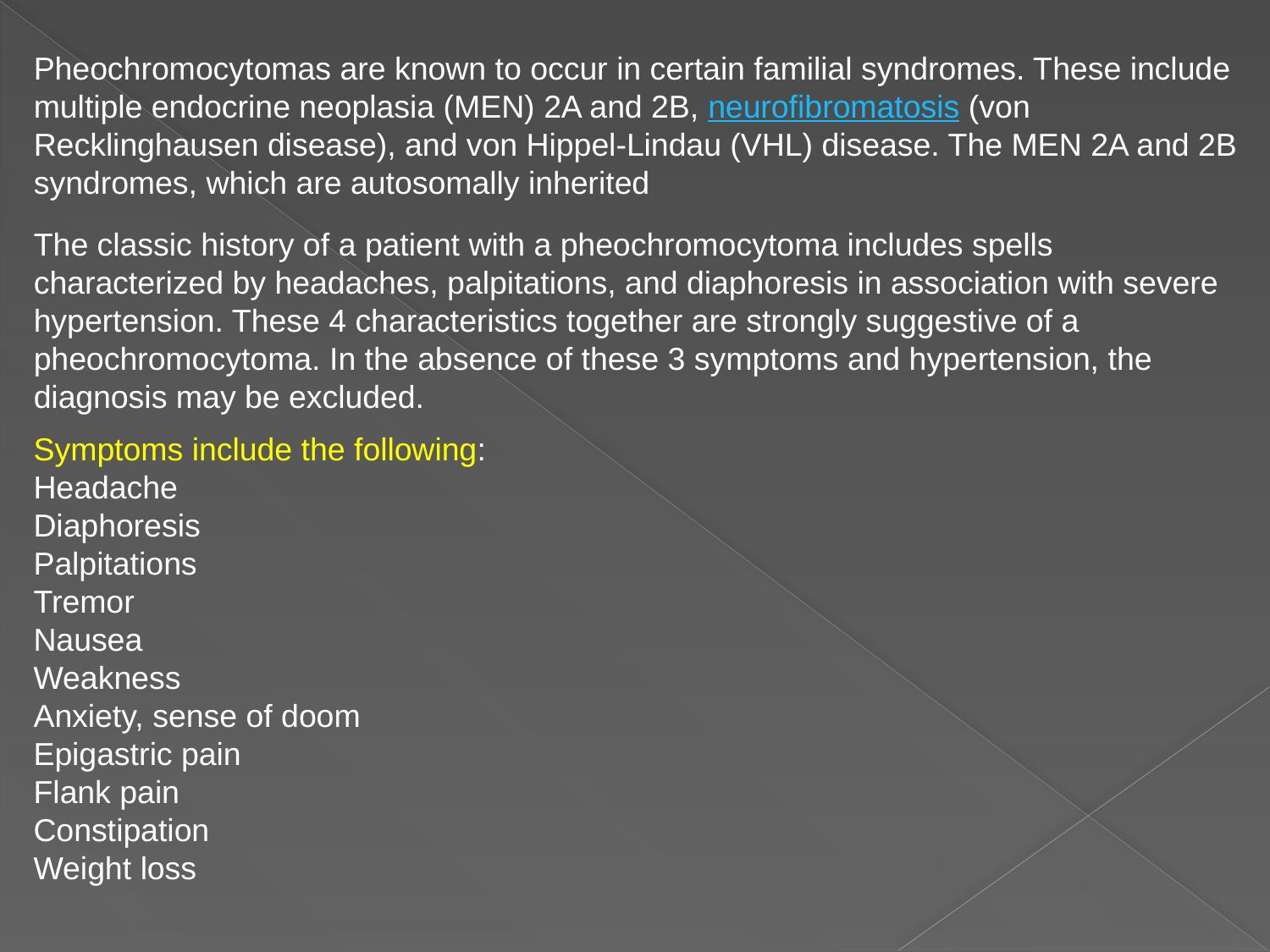

Pheochromocytomas are known to occur in certain familial syndromes. These include multiple endocrine neoplasia (MEN) 2A and 2B, neurofibromatosis (von Recklinghausen disease), and von Hippel-Lindau (VHL) disease. The MEN 2A and 2B syndromes, which are autosomally inherited
The classic history of a patient with a pheochromocytoma includes spells characterized by headaches, palpitations, and diaphoresis in association with severe hypertension. These 4 characteristics together are strongly suggestive of a pheochromocytoma. In the absence of these 3 symptoms and hypertension, the diagnosis may be excluded.
Symptoms include the following:
Headache
Diaphoresis
Palpitations
Tremor
Nausea
Weakness
Anxiety, sense of doom
Epigastric pain
Flank pain
Constipation
Weight loss